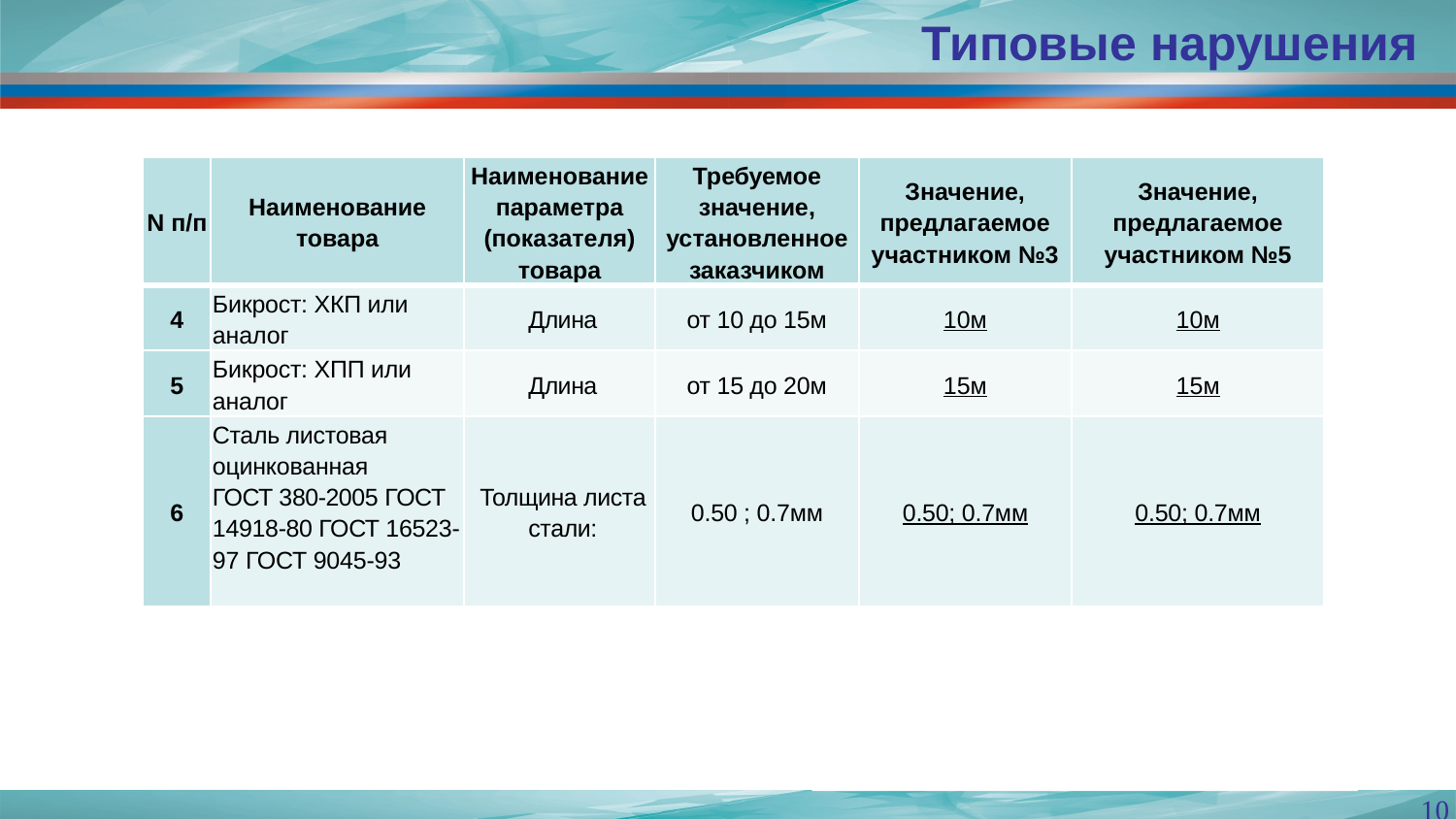

Типовые нарушения
#
| N п/п | Наименование товара | Наименование параметра (показателя) товара | Требуемое значение, установленное заказчиком | Значение, предлагаемое участником №3 | Значение, предлагаемое участником №5 |
| --- | --- | --- | --- | --- | --- |
| 4 | Бикрост: ХКП или аналог | Длина | от 10 до 15м | 10м | 10м |
| 5 | Бикрост: ХПП или аналог | Длина | от 15 до 20м | 15м | 15м |
| 6 | Сталь листовая оцинкованная ГОСТ 380-2005 ГОСТ 14918-80 ГОСТ 16523-97 ГОСТ 9045-93 | Толщина листа стали: | 0.50 ; 0.7мм | 0.50; 0.7мм | 0.50; 0.7мм |

10